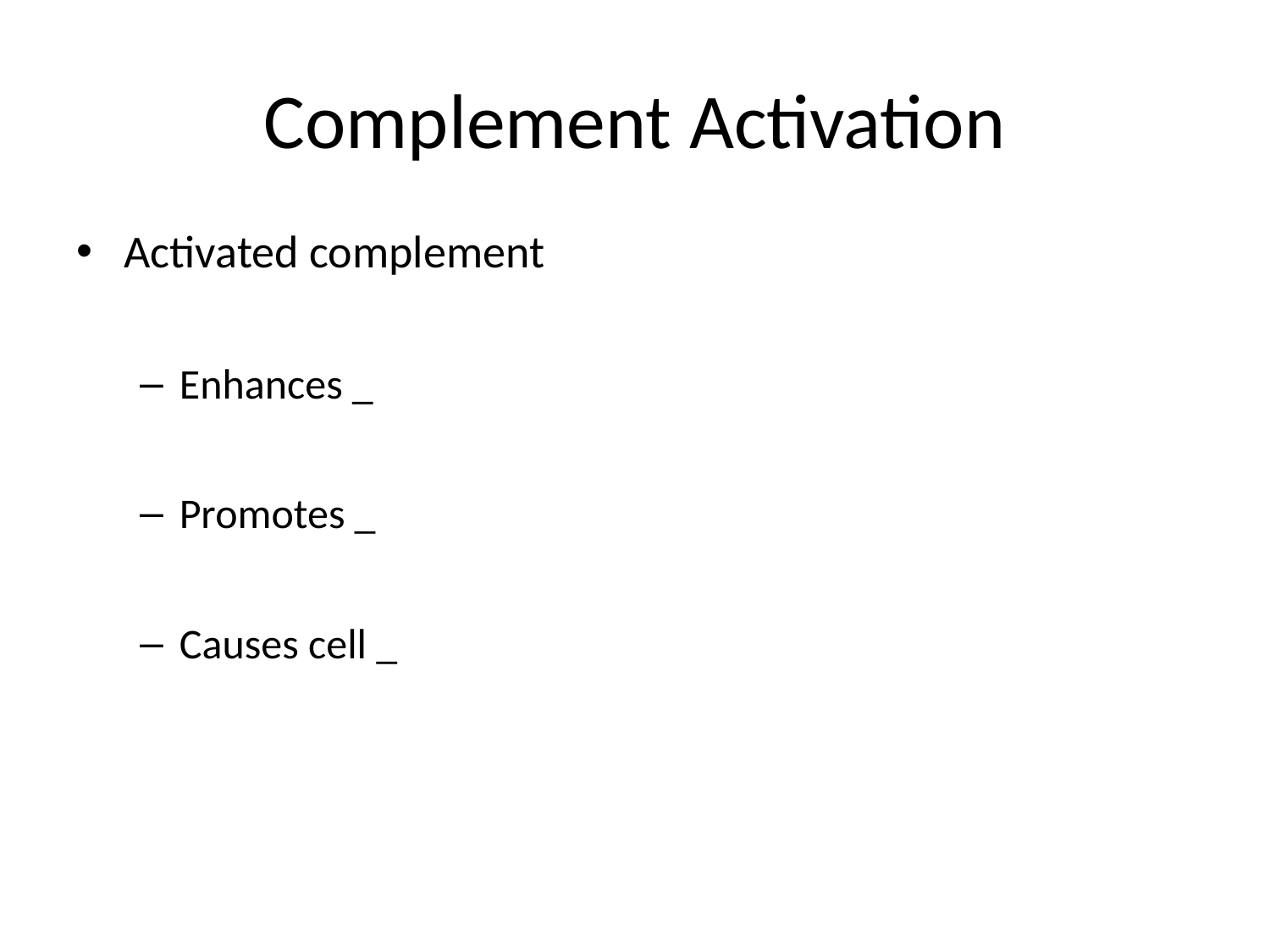

# Complement Activation
Activated complement

Enhances _

Promotes _

Causes cell _